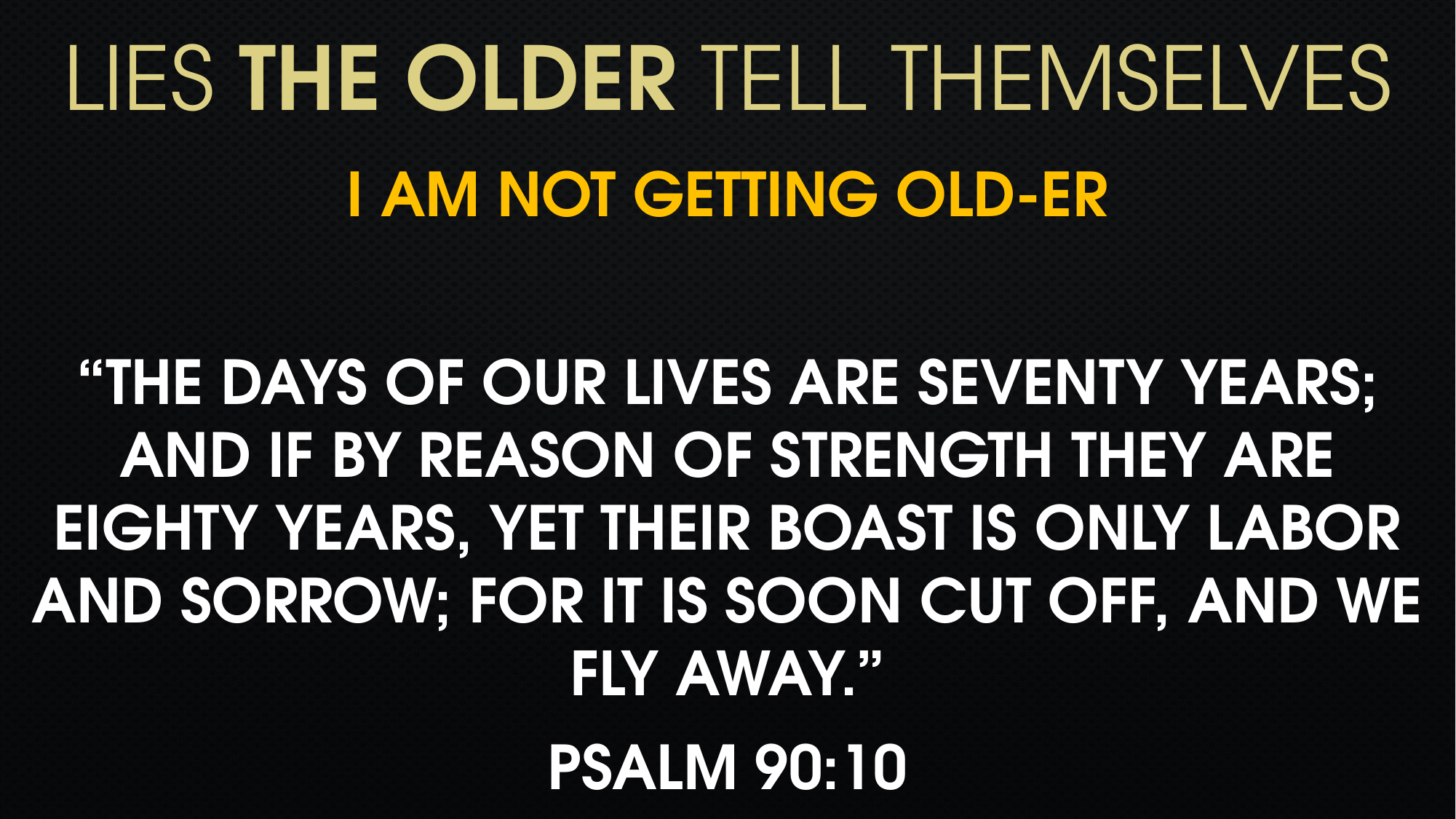

# Lies The OLDER tell themselves
I Am Not Getting Old-er

“The days of our lives are seventy years; And if by reason of strength they are eighty years, Yet their boast is only labor and sorrow; For it is soon cut off, and we fly away.”
Psalm 90:10